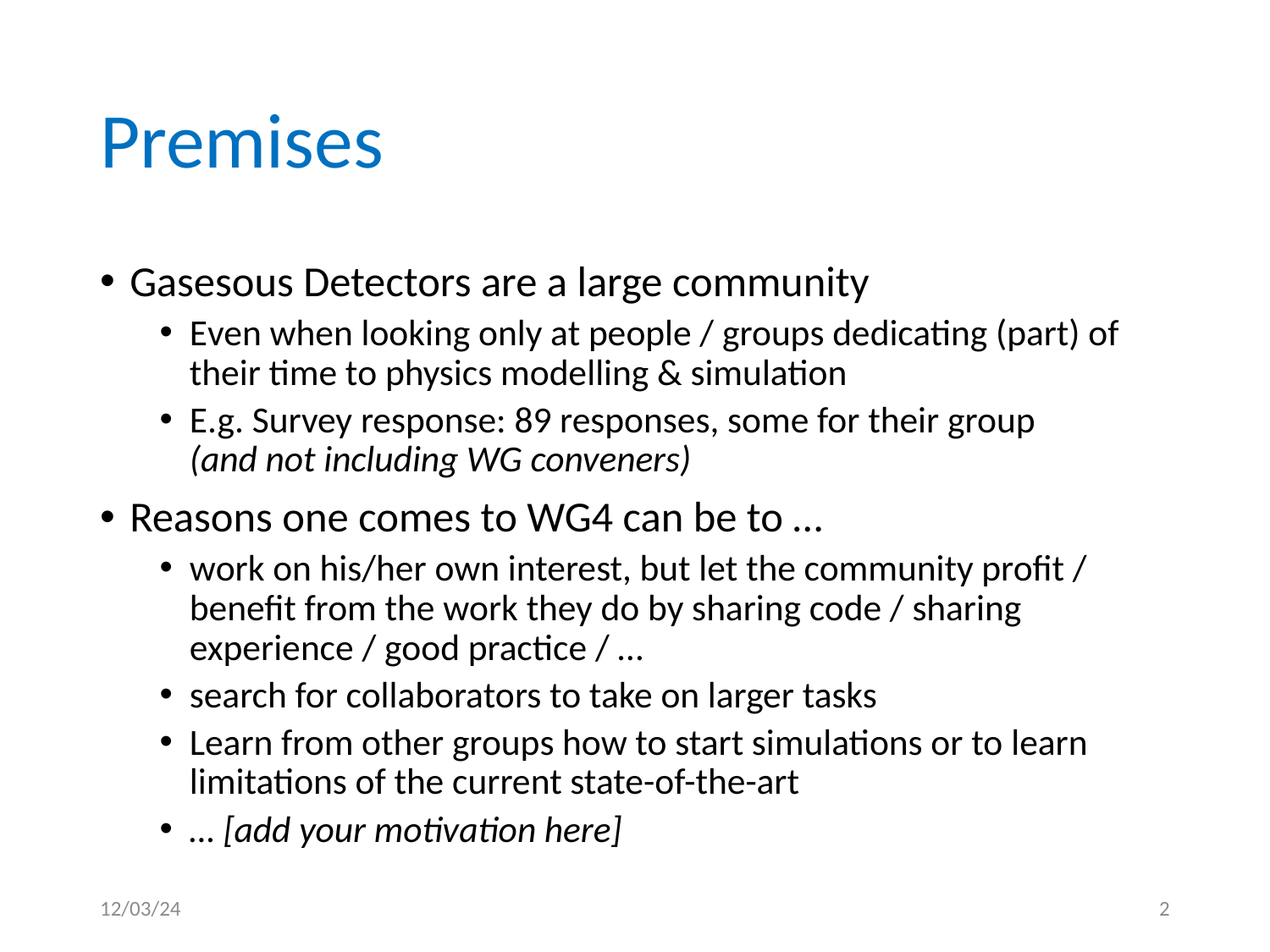

# Premises
Gasesous Detectors are a large community
Even when looking only at people / groups dedicating (part) of their time to physics modelling & simulation
E.g. Survey response: 89 responses, some for their group
(and not including WG conveners)
Reasons one comes to WG4 can be to …
work on his/her own interest, but let the community profit / benefit from the work they do by sharing code / sharing experience / good practice / …
search for collaborators to take on larger tasks
Learn from other groups how to start simulations or to learn limitations of the current state-of-the-art
… [add your motivation here]

12/03/24
2